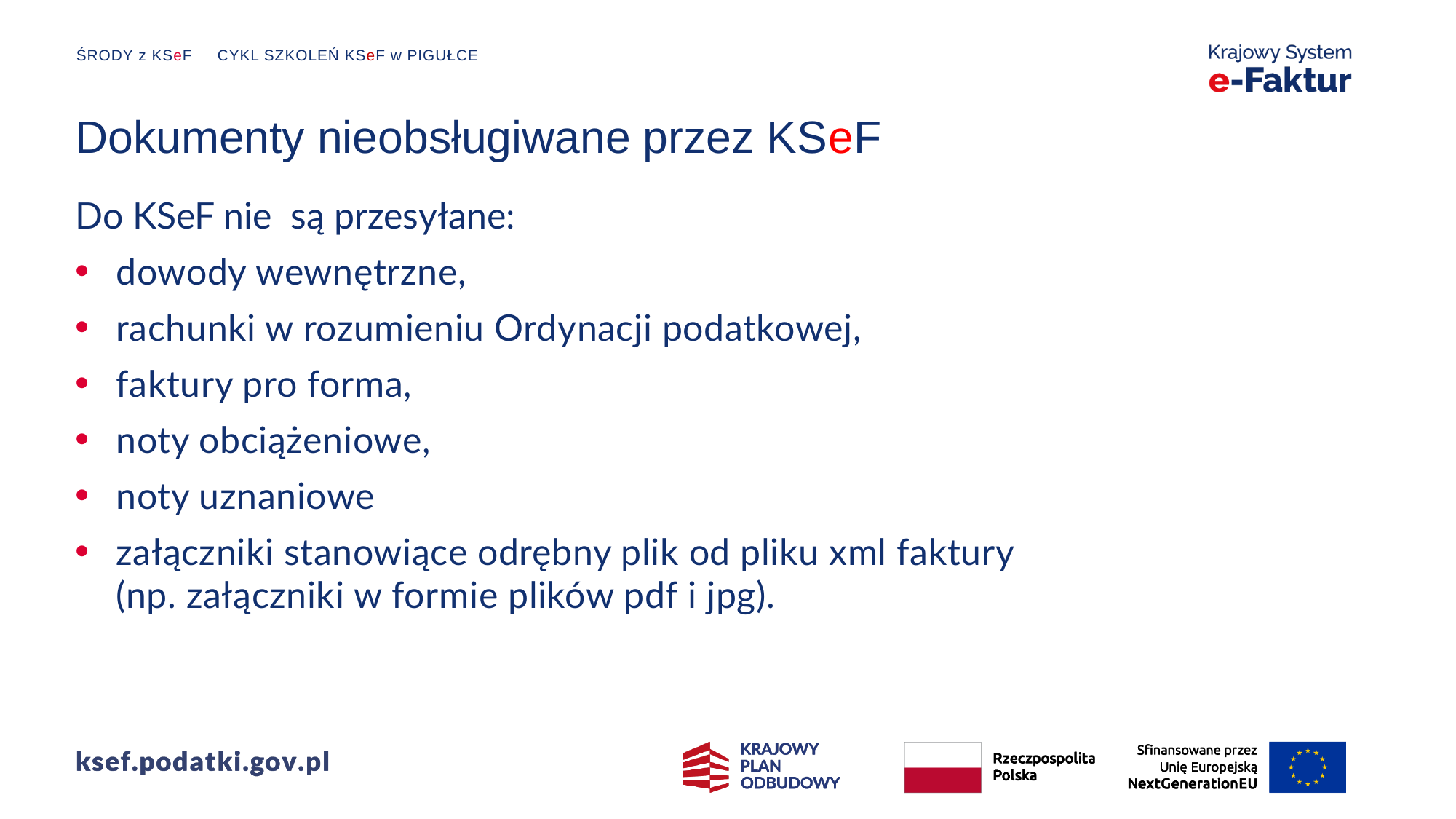

Dokumenty nieobsługiwane przez KSeF
Do KSeF nie  są przesyłane:
dowody wewnętrzne,
rachunki w rozumieniu Ordynacji podatkowej,
faktury pro forma,
noty obciążeniowe,
noty uznaniowe
załączniki stanowiące odrębny plik od pliku xml faktury
(np. załączniki w formie plików pdf i jpg).